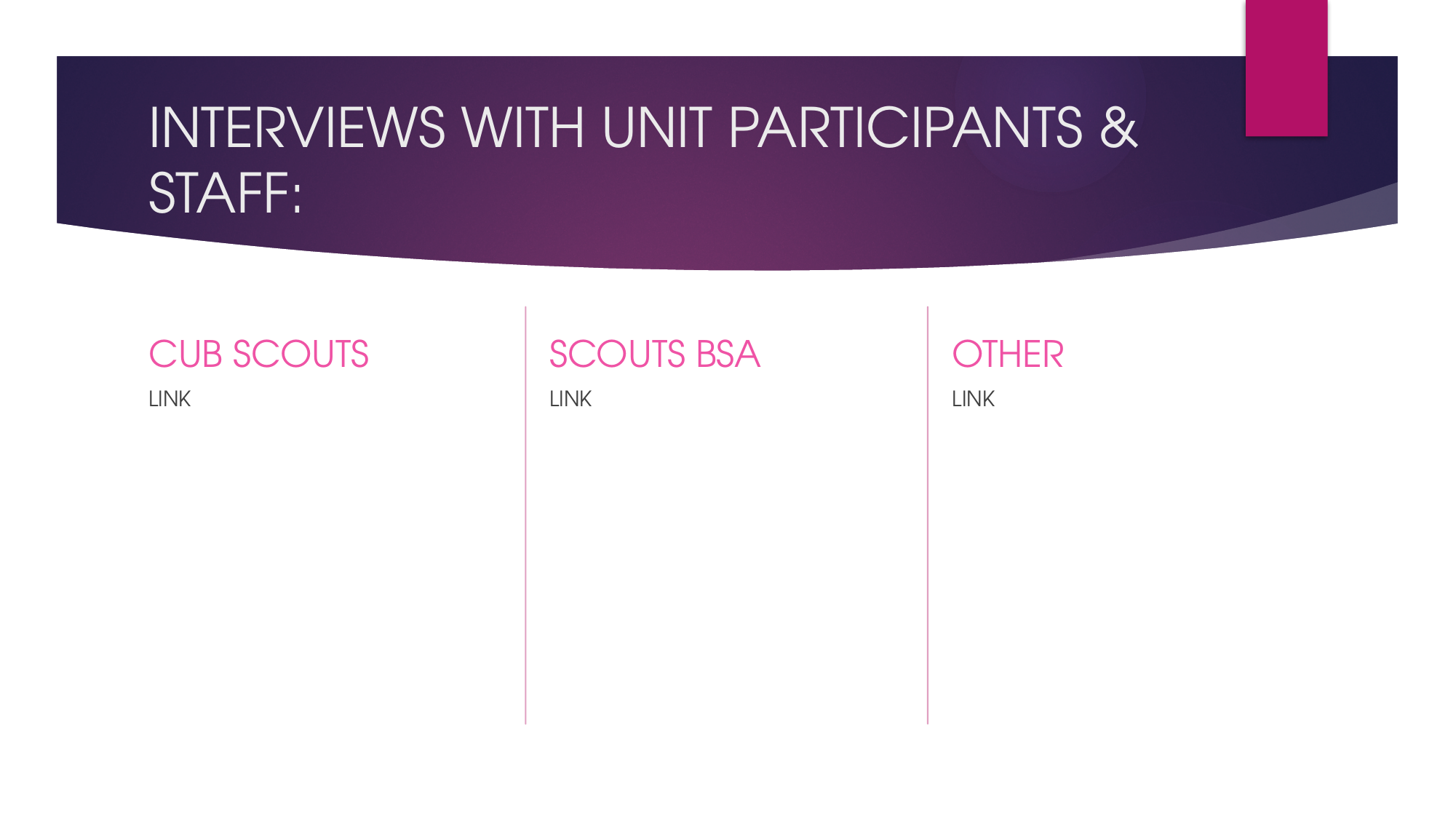

# INTERVIEWS WITH UNIT PARTICIPANTS & STAFF:
SCOUTS BSA
OTHER
CUB SCOUTS
LINK
LINK
LINK